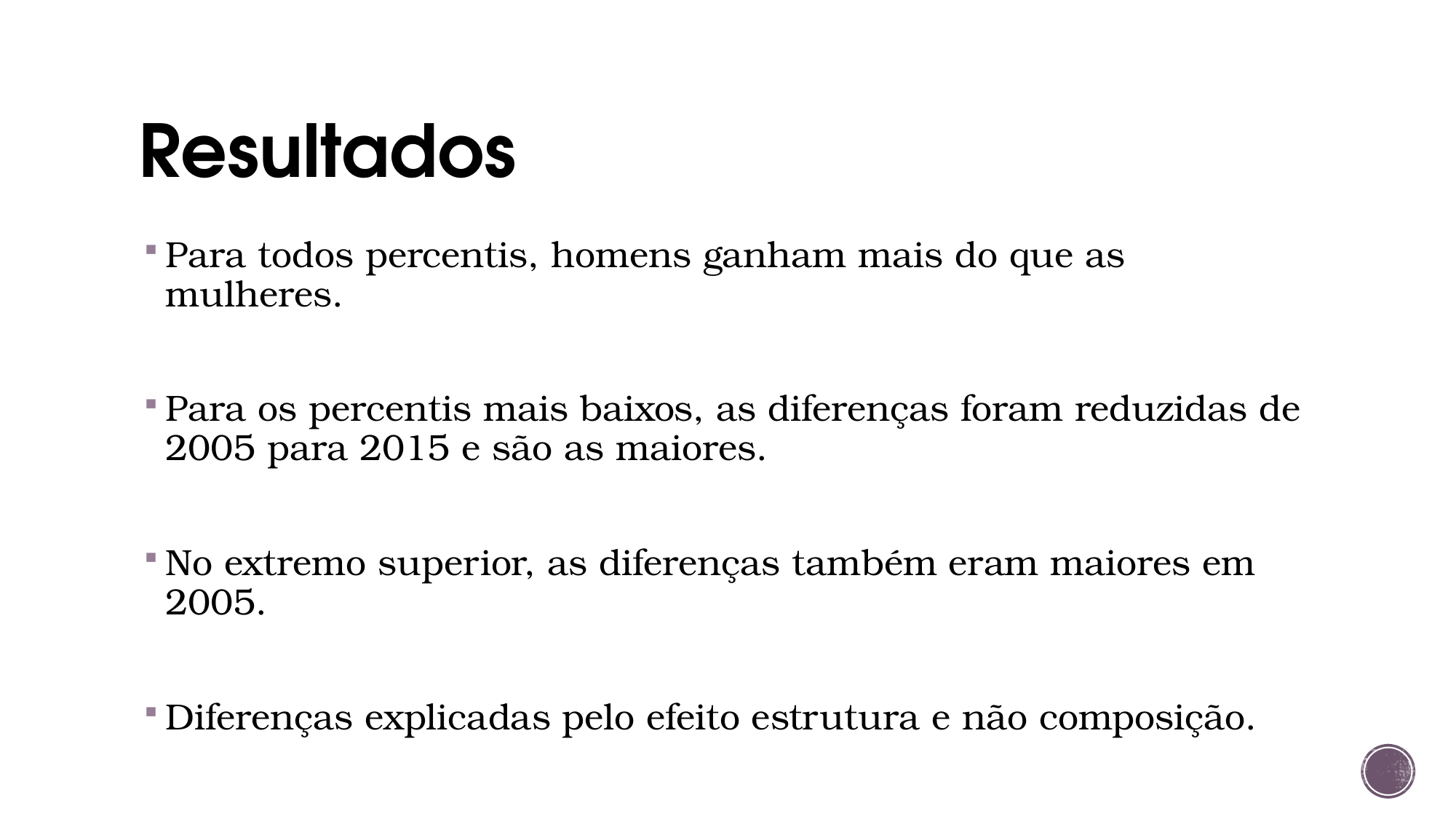

# Resultados
Para todos percentis, homens ganham mais do que as mulheres.

Para os percentis mais baixos, as diferenças foram reduzidas de 2005 para 2015 e são as maiores.

No extremo superior, as diferenças também eram maiores em 2005.

Diferenças explicadas pelo efeito estrutura e não composição.